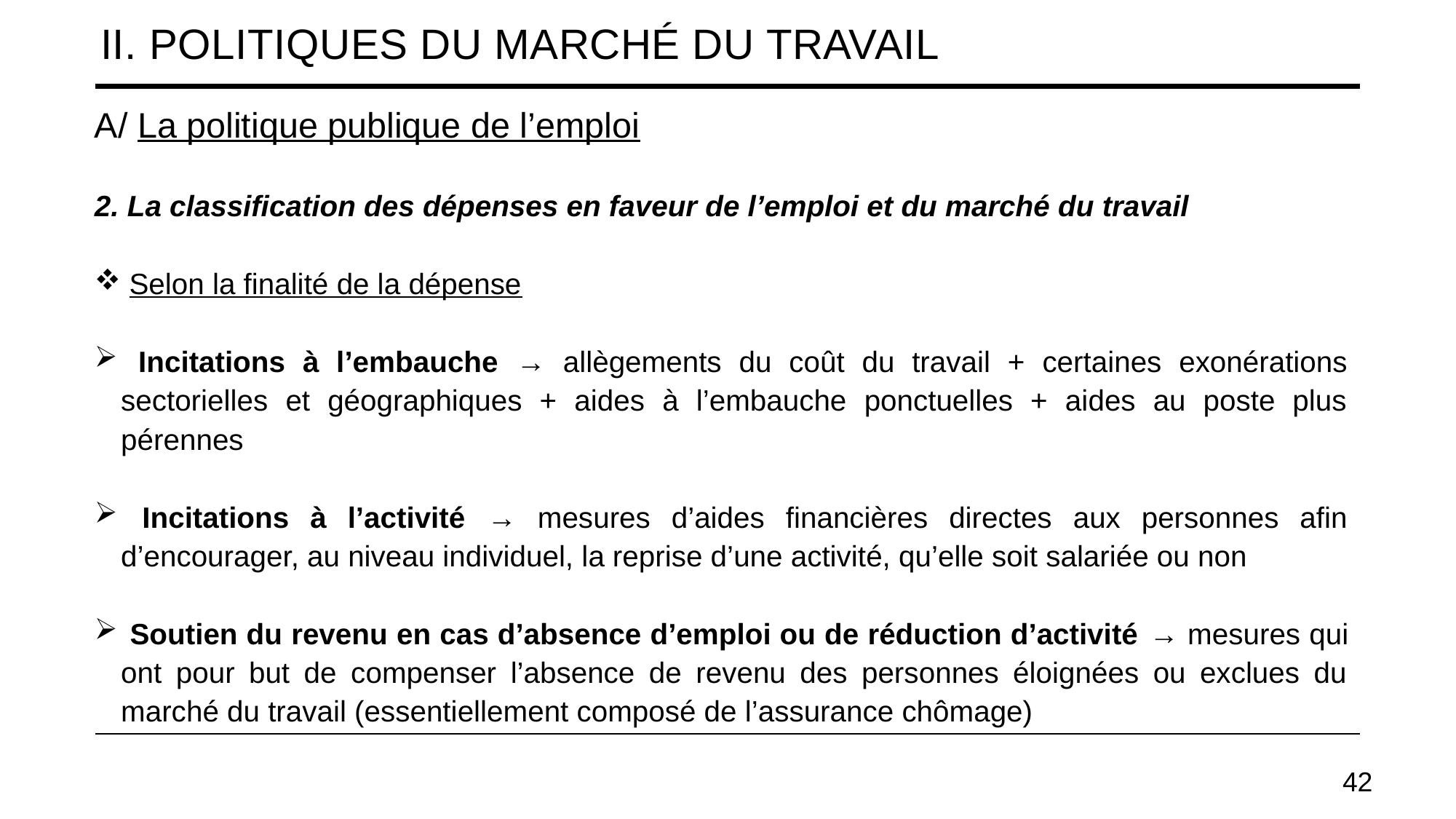

# II. Politiques du marché du travail
A/ La politique publique de l’emploi

2. La classification des dépenses en faveur de l’emploi et du marché du travail

 Selon la finalité de la dépense

 Incitations à l’embauche → allègements du coût du travail + certaines exonérations sectorielles et géographiques + aides à l’embauche ponctuelles + aides au poste plus pérennes

 Incitations à l’activité → mesures d’aides financières directes aux personnes afin d’encourager, au niveau individuel, la reprise d’une activité, qu’elle soit salariée ou non

 Soutien du revenu en cas d’absence d’emploi ou de réduction d’activité → mesures qui ont pour but de compenser l’absence de revenu des personnes éloignées ou exclues du marché du travail (essentiellement composé de l’assurance chômage)

42